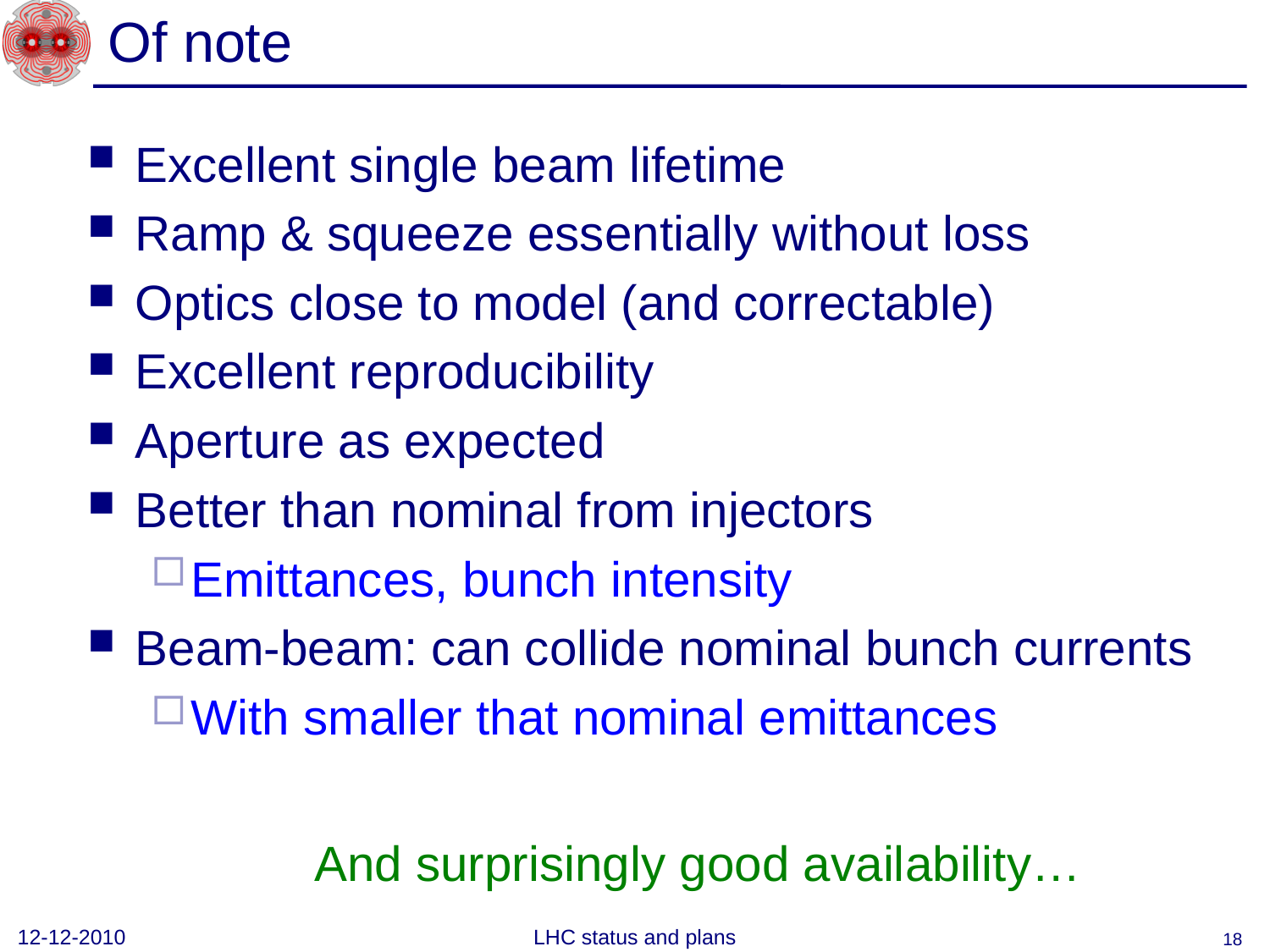

# Of note
Excellent single beam lifetime
Ramp & squeeze essentially without loss
Optics close to model (and correctable)
Excellent reproducibility
Aperture as expected
Better than nominal from injectors
Emittances, bunch intensity
Beam-beam: can collide nominal bunch currents
With smaller that nominal emittances

And surprisingly good availability…
12-12-2010
LHC status and plans
18